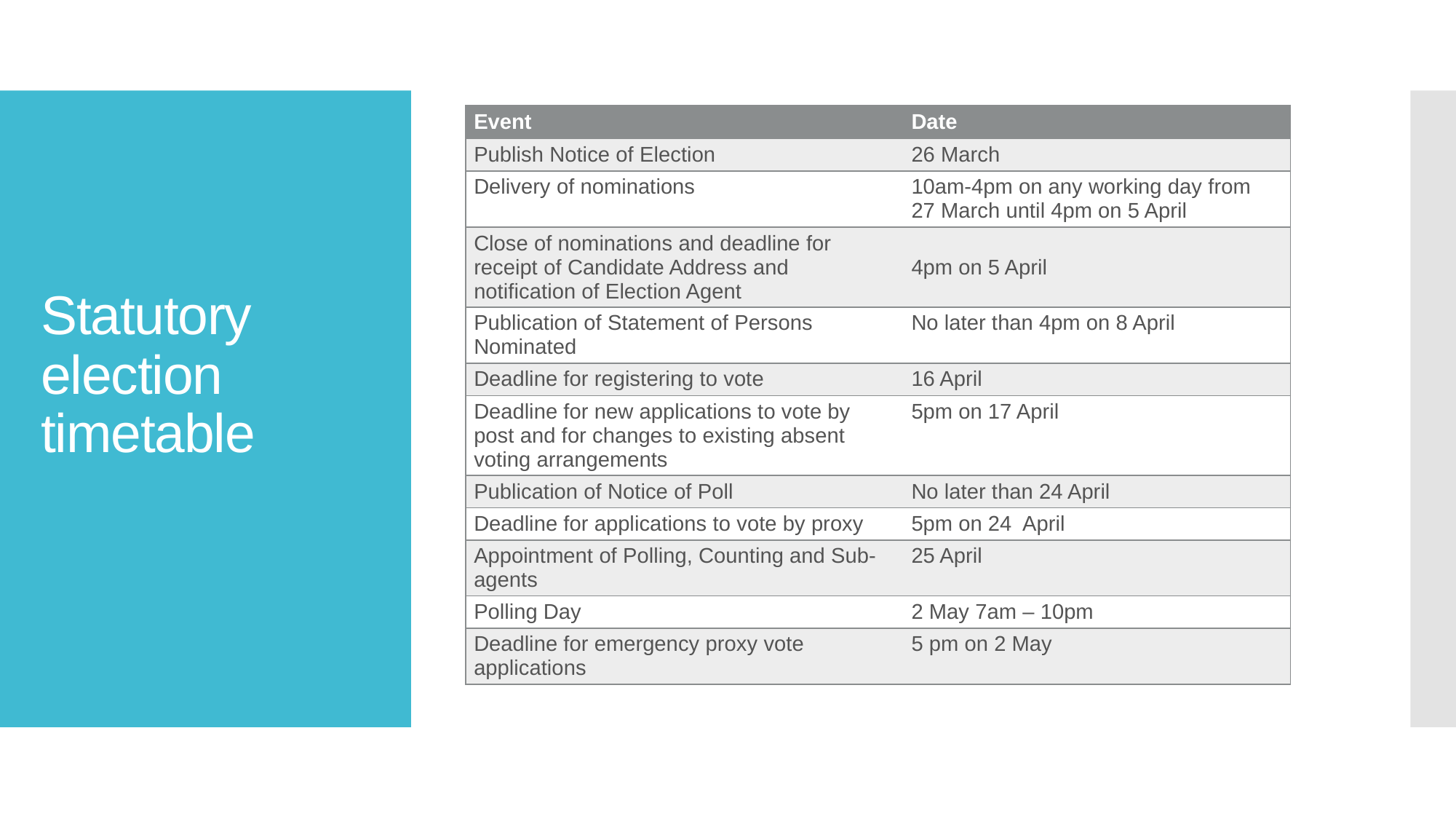

| Event | Date |
| --- | --- |
| Publish Notice of Election | 26 March |
| Delivery of nominations | 10am-4pm on any working day from 27 March until 4pm on 5 April |
| Close of nominations and deadline for receipt of Candidate Address and notification of Election Agent | 4pm on 5 April |
| Publication of Statement of Persons Nominated | No later than 4pm on 8 April |
| Deadline for registering to vote | 16 April |
| Deadline for new applications to vote by post and for changes to existing absent voting arrangements | 5pm on 17 April |
| Publication of Notice of Poll | No later than 24 April |
| Deadline for applications to vote by proxy | 5pm on 24 April |
| Appointment of Polling, Counting and Sub-agents | 25 April |
| Polling Day | 2 May 7am – 10pm |
| Deadline for emergency proxy vote applications | 5 pm on 2 May |
# Statutory election timetable